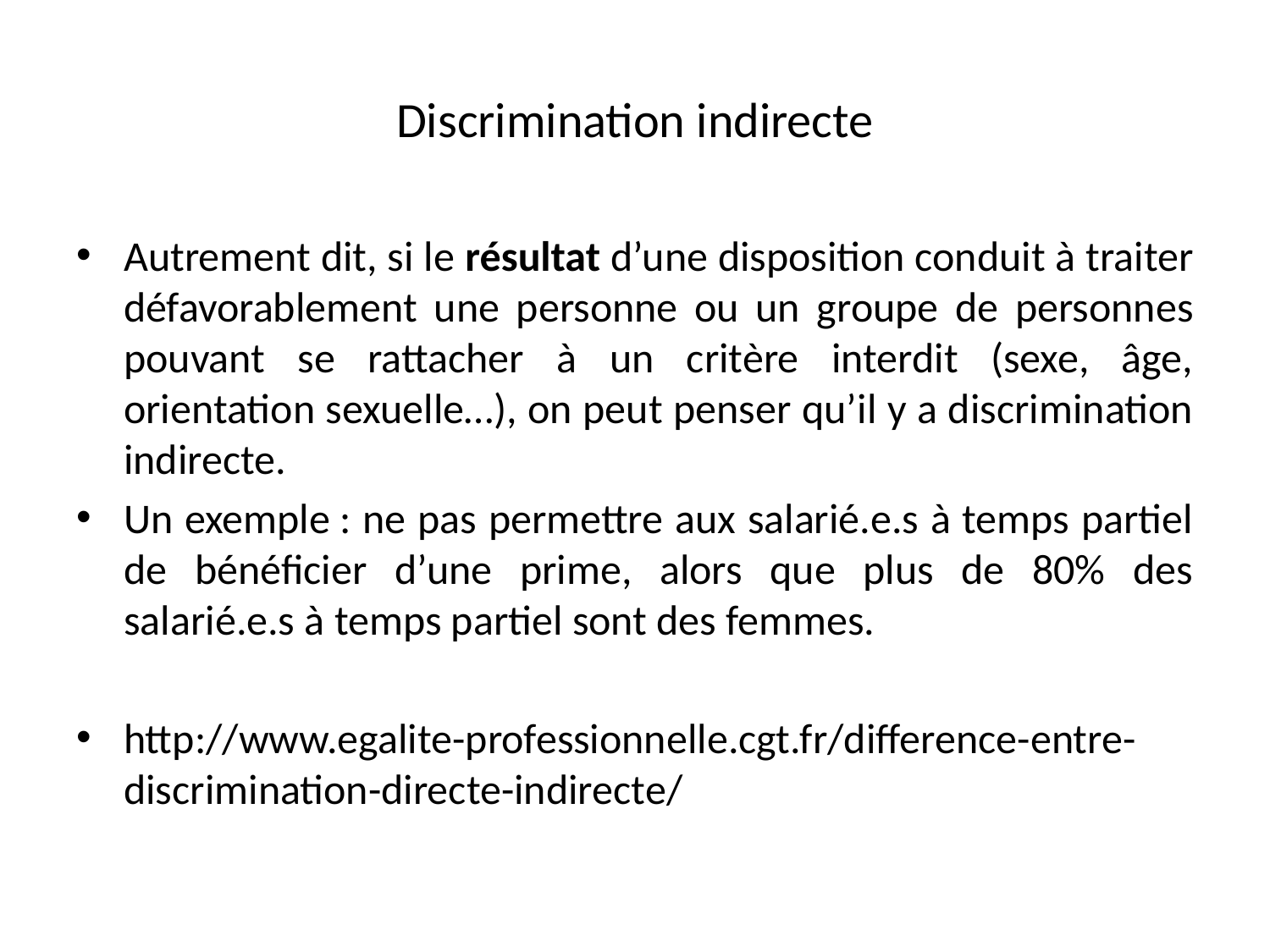

# Discrimination indirecte
Autrement dit, si le résultat d’une disposition conduit à traiter défavorablement une personne ou un groupe de personnes pouvant se rattacher à un critère interdit (sexe, âge, orientation sexuelle…), on peut penser qu’il y a discrimination indirecte.
Un exemple : ne pas permettre aux salarié.e.s à temps partiel de bénéficier d’une prime, alors que plus de 80% des salarié.e.s à temps partiel sont des femmes.

http://www.egalite-professionnelle.cgt.fr/difference-entre-discrimination-directe-indirecte/